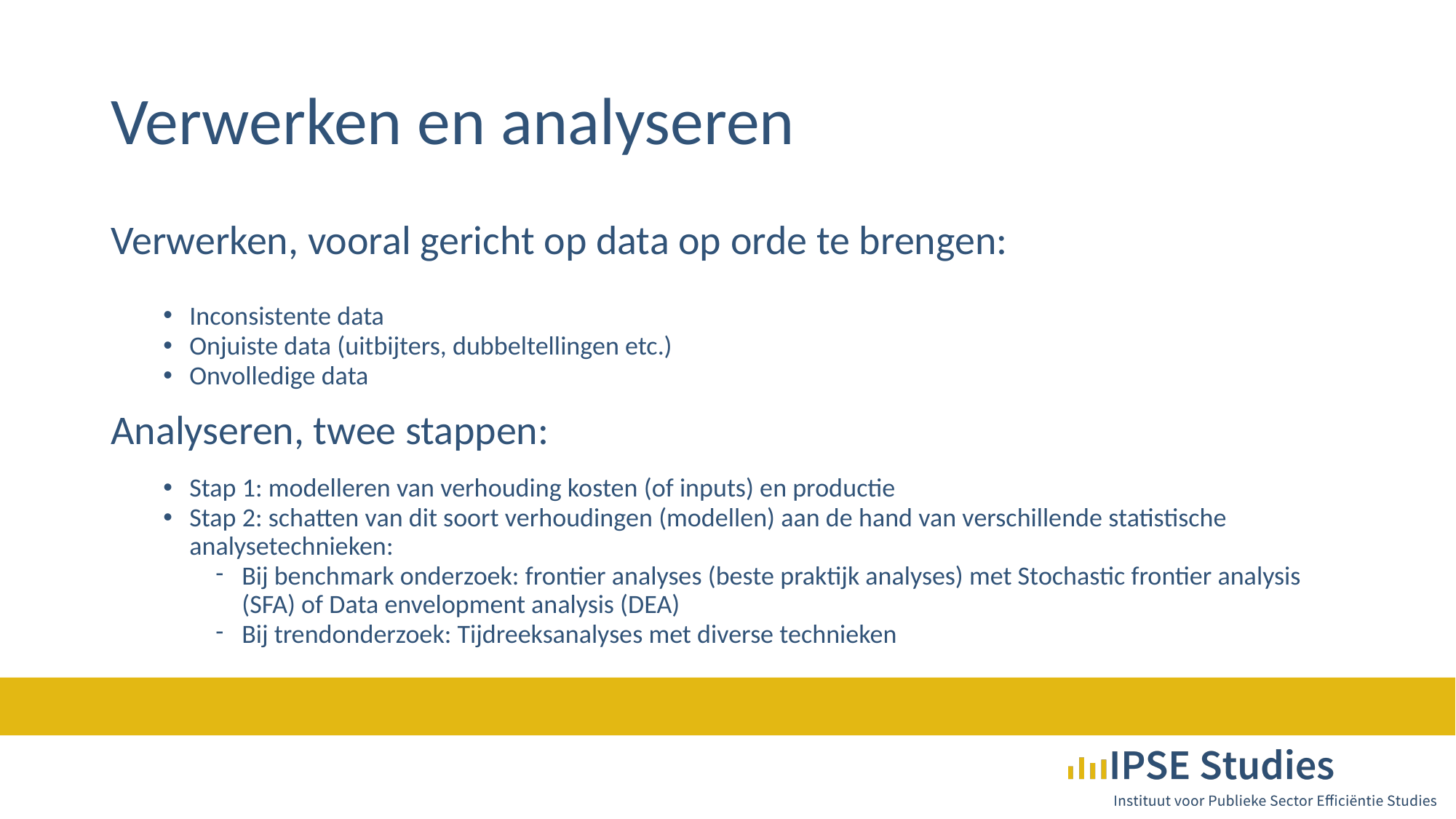

# Verwerken en analyseren
Verwerken, vooral gericht op data op orde te brengen:
Inconsistente data
Onjuiste data (uitbijters, dubbeltellingen etc.)
Onvolledige data

Analyseren, twee stappen:

Stap 1: modelleren van verhouding kosten (of inputs) en productie
Stap 2: schatten van dit soort verhoudingen (modellen) aan de hand van verschillende statistische analysetechnieken:
Bij benchmark onderzoek: frontier analyses (beste praktijk analyses) met Stochastic frontier analysis (SFA) of Data envelopment analysis (DEA)
Bij trendonderzoek: Tijdreeksanalyses met diverse technieken